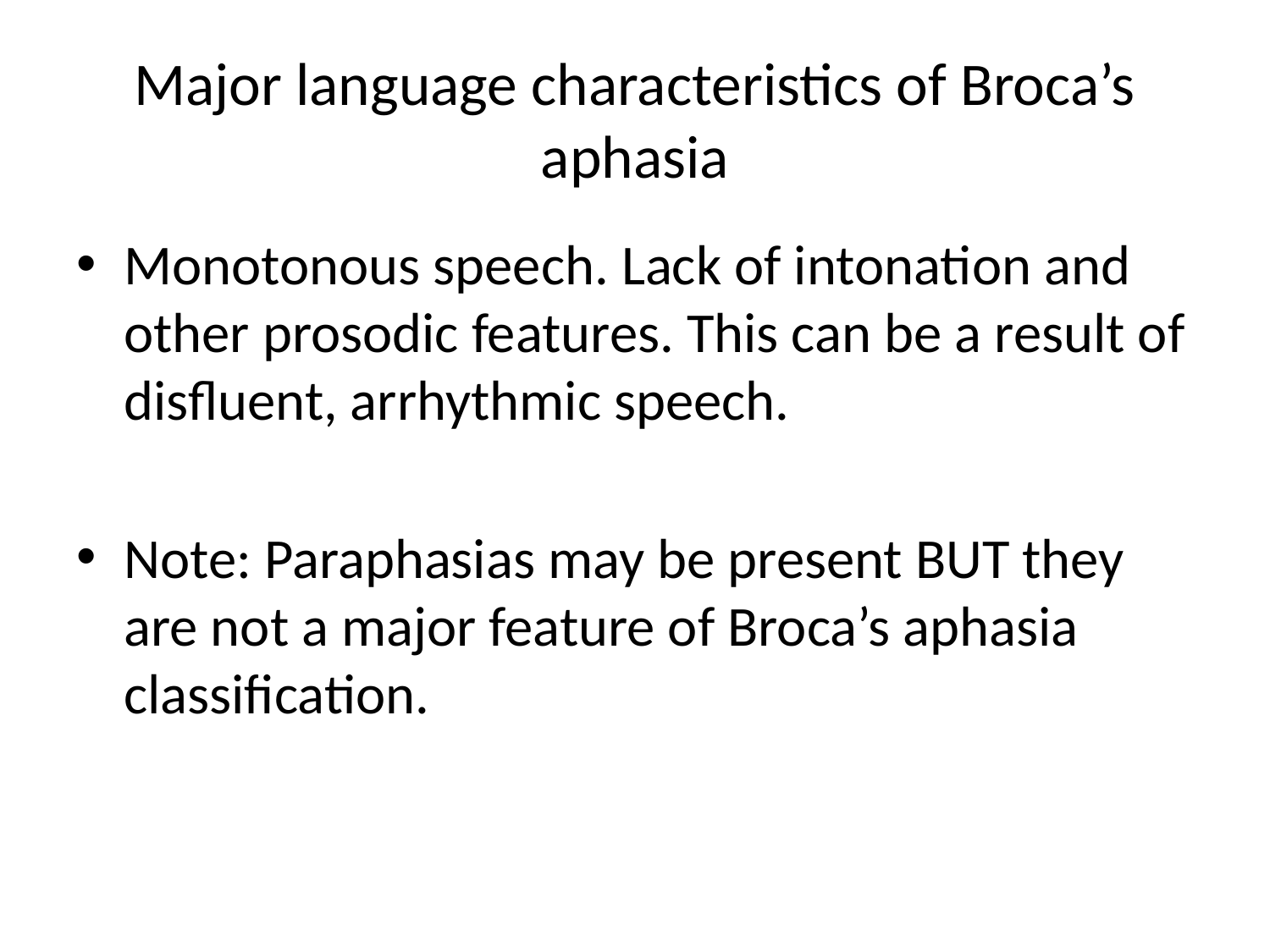

# Major language characteristics of Broca’s aphasia
Monotonous speech. Lack of intonation and other prosodic features. This can be a result of disfluent, arrhythmic speech.

Note: Paraphasias may be present BUT they are not a major feature of Broca’s aphasia classification.